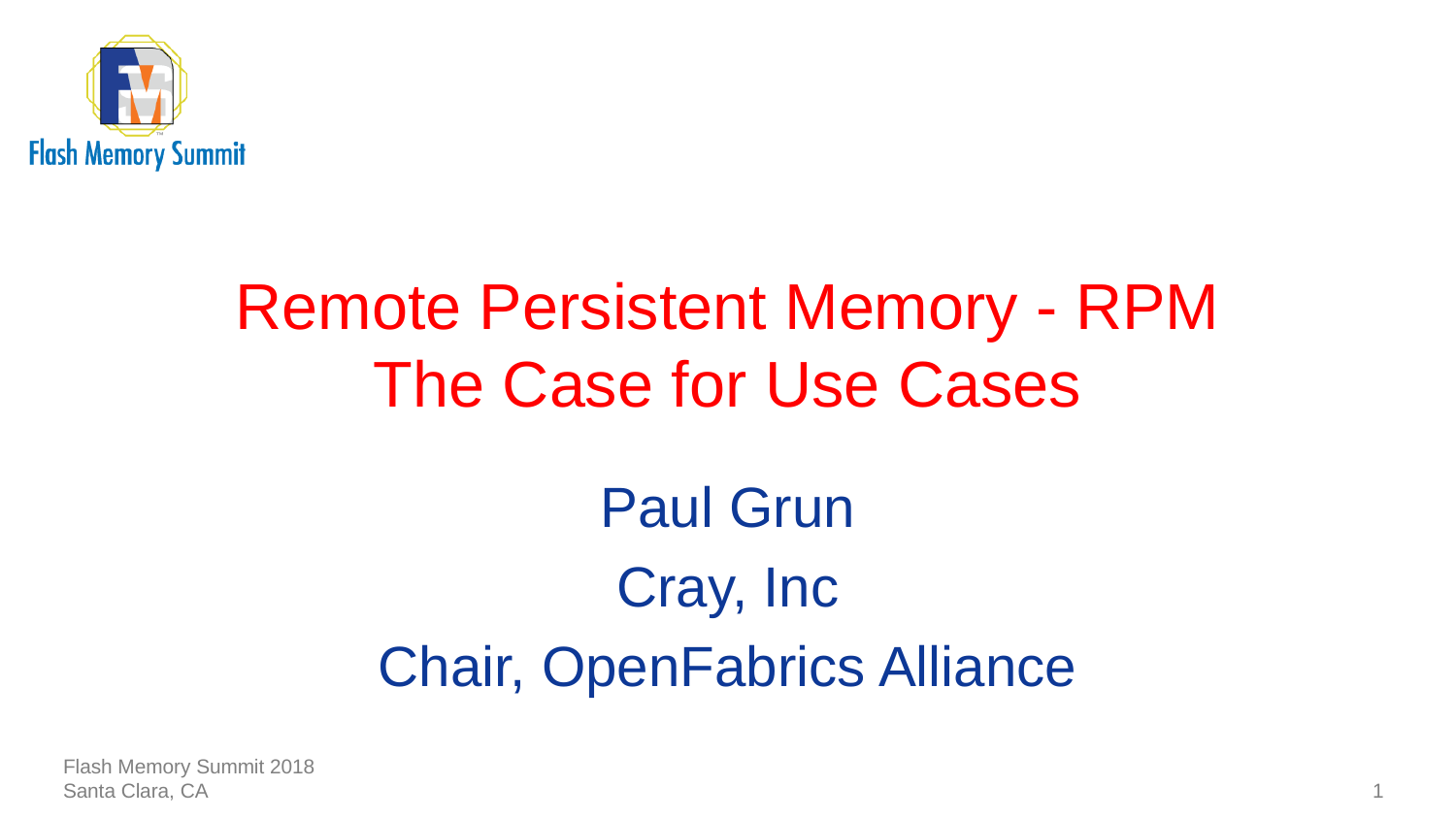

# Remote Persistent Memory - RPM The Case for Use Cases
Paul Grun
Cray, Inc
Chair, OpenFabrics Alliance
Flash Memory Summit 2018
Santa Clara, CA

1